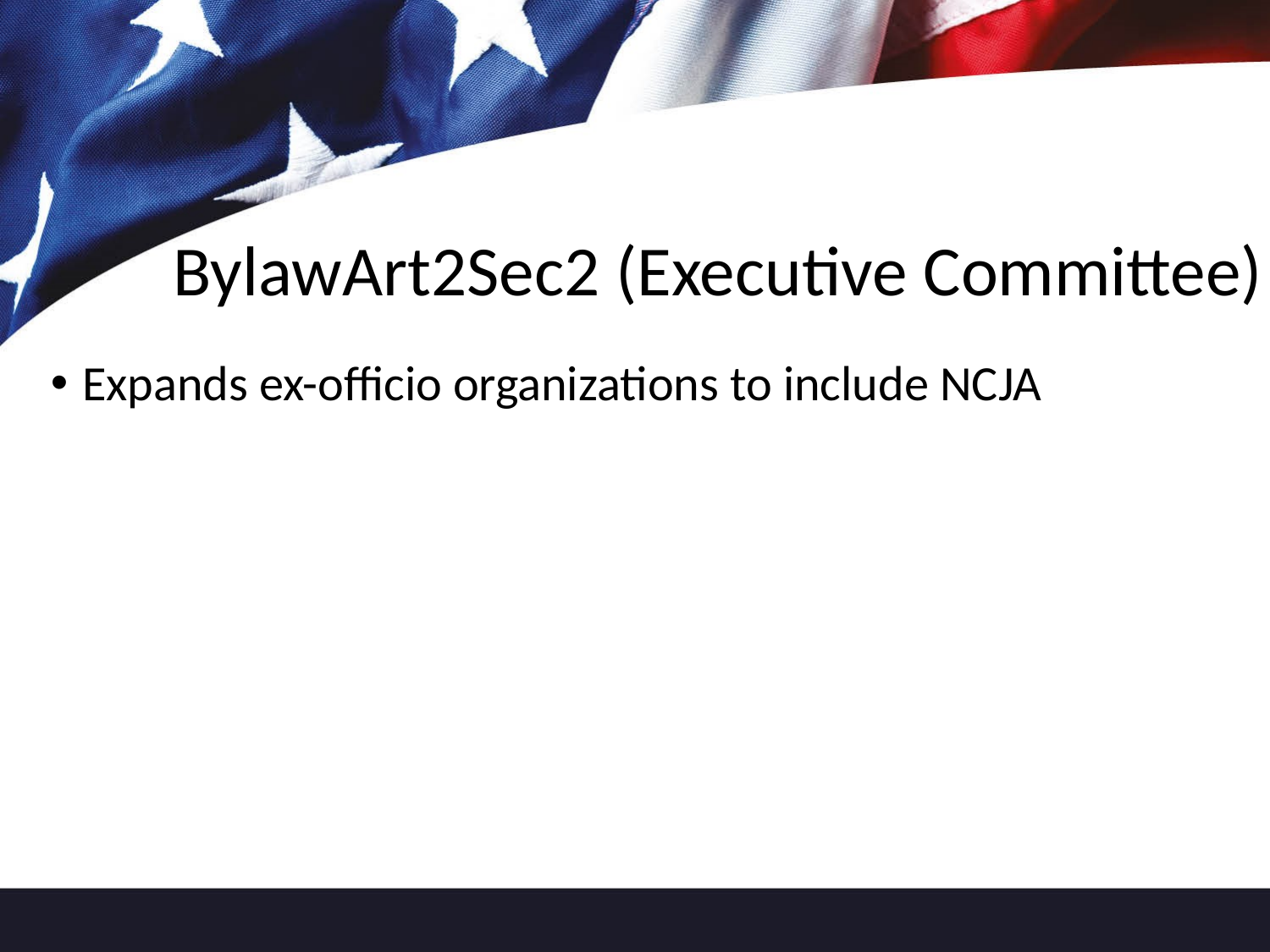

# BylawArt2Sec2 (Executive Committee)
Expands ex-officio organizations to include NCJA